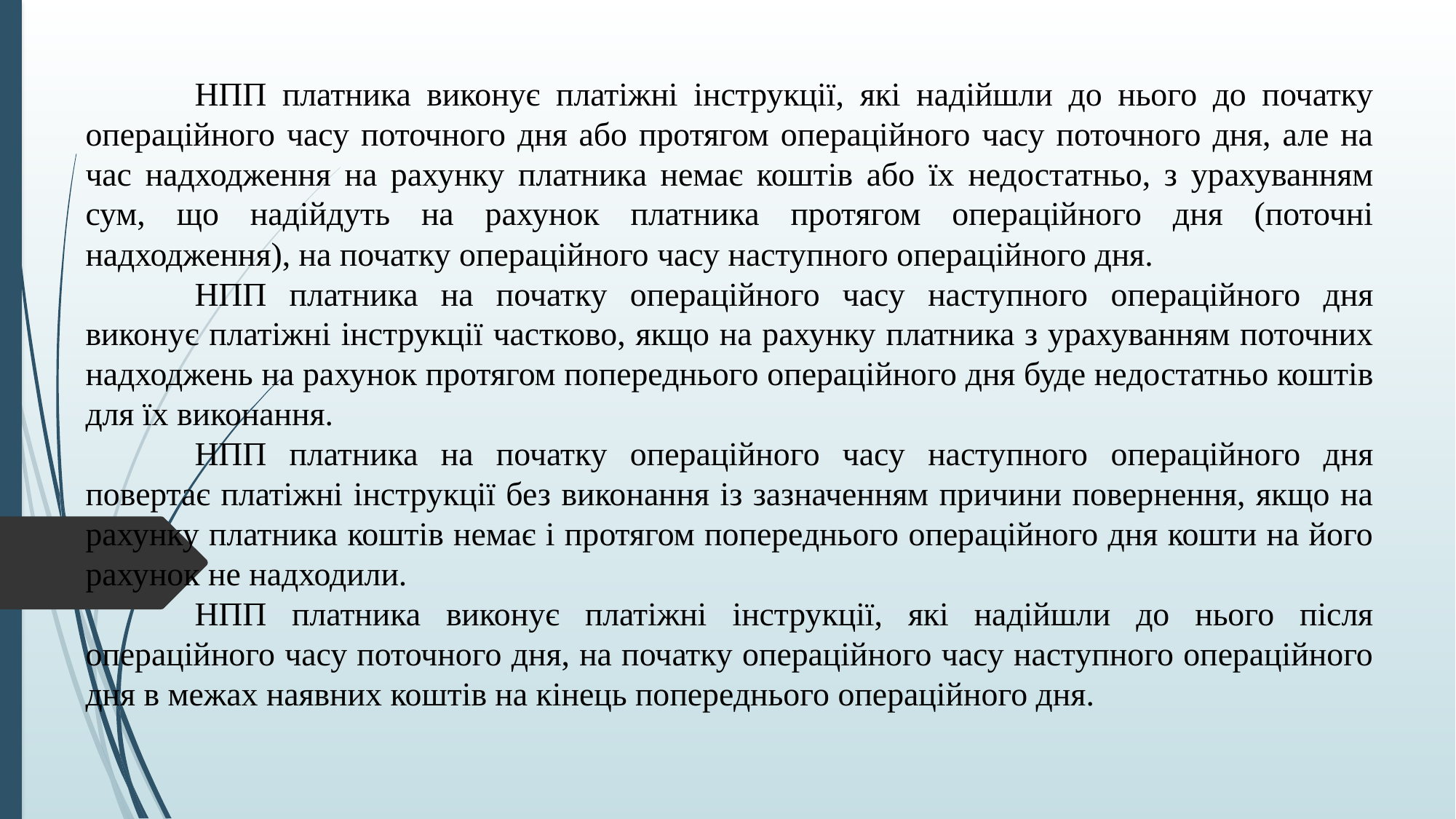

НПП платника виконує платіжні інструкції, які надійшли до нього до початку операційного часу поточного дня або протягом операційного часу поточного дня, але на час надходження на рахунку платника немає коштів або їх недостатньо, з урахуванням сум, що надійдуть на рахунок платника протягом операційного дня (поточні надходження), на початку операційного часу наступного операційного дня.
	НПП платника на початку операційного часу наступного операційного дня виконує платіжні інструкції частково, якщо на рахунку платника з урахуванням поточних надходжень на рахунок протягом попереднього операційного дня буде недостатньо коштів для їх виконання.
	НПП платника на початку операційного часу наступного операційного дня повертає платіжні інструкції без виконання із зазначенням причини повернення, якщо на рахунку платника коштів немає і протягом попереднього операційного дня кошти на його рахунок не надходили.
	НПП платника виконує платіжні інструкції, які надійшли до нього після операційного часу поточного дня, на початку операційного часу наступного операційного дня в межах наявних коштів на кінець попереднього операційного дня.